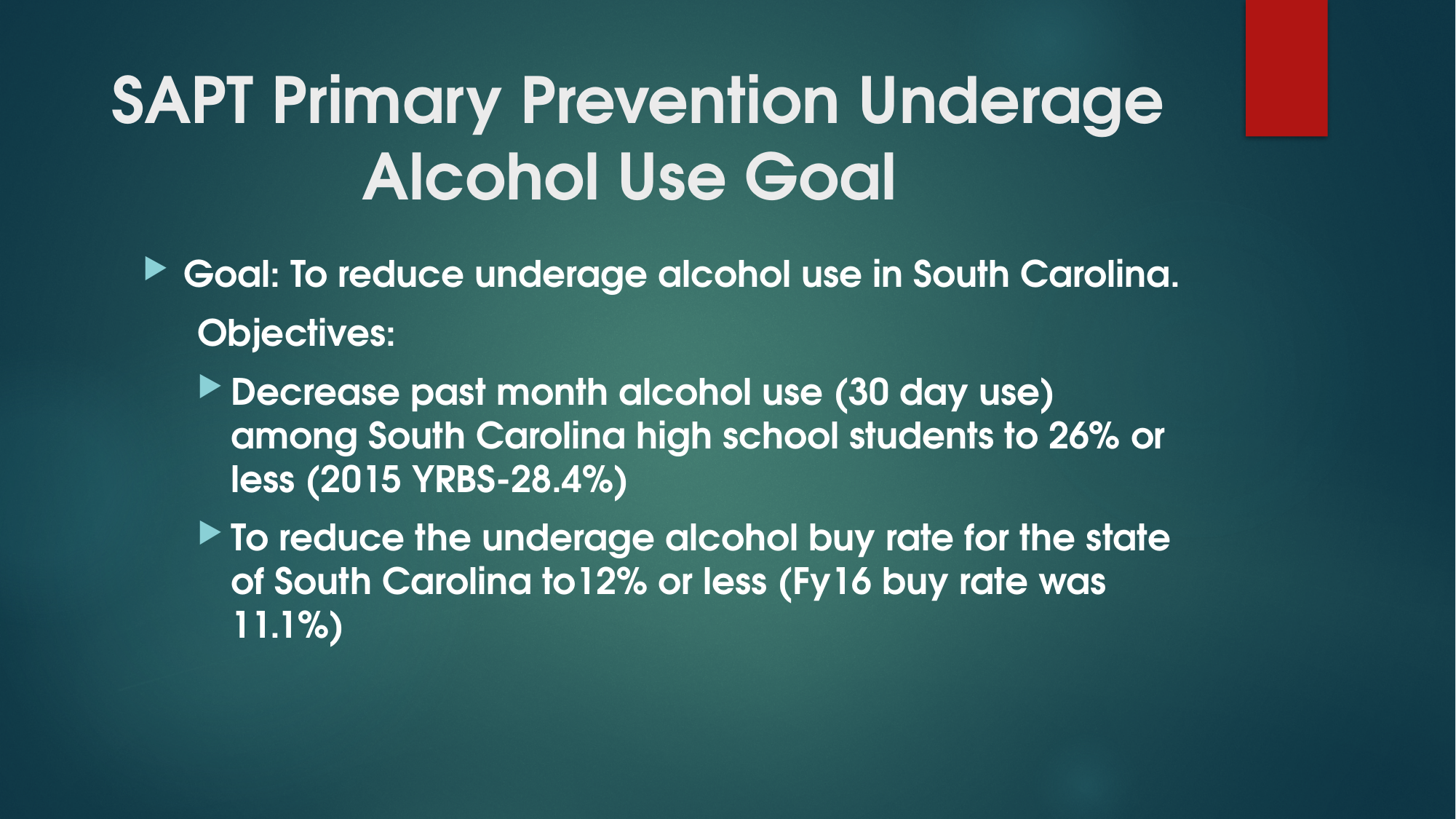

# SAPT Primary Prevention Underage Alcohol Use Goal
Goal: To reduce underage alcohol use in South Carolina.
Objectives:
Decrease past month alcohol use (30 day use) among South Carolina high school students to 26% or less (2015 YRBS-28.4%)
To reduce the underage alcohol buy rate for the state of South Carolina to12% or less (Fy16 buy rate was 11.1%)